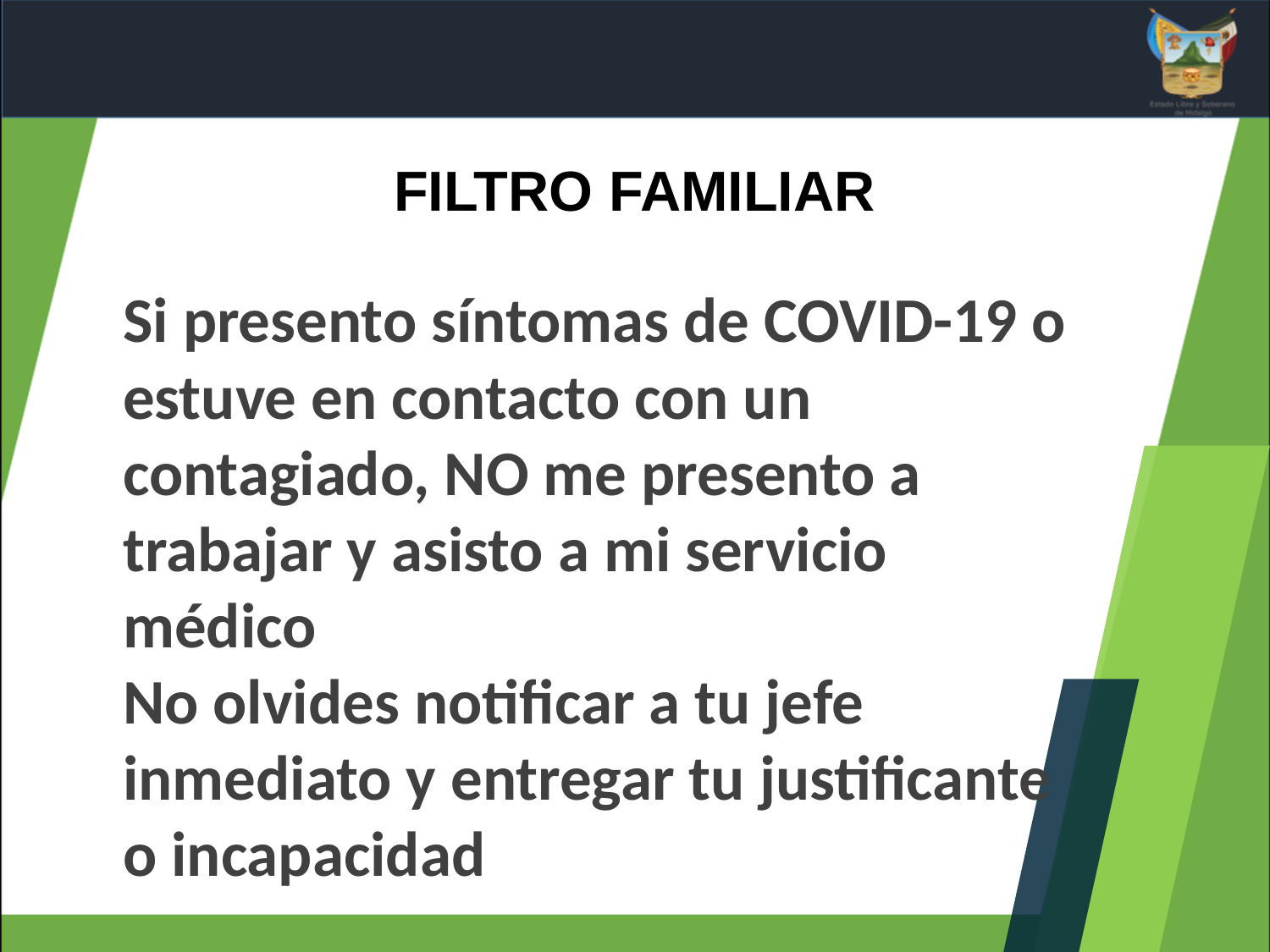

FILTRO FAMILIAR
Si presento síntomas de COVID-19 o estuve en contacto con un contagiado, NO me presento a trabajar y asisto a mi servicio médico
No olvides notificar a tu jefe inmediato y entregar tu justificante o incapacidad